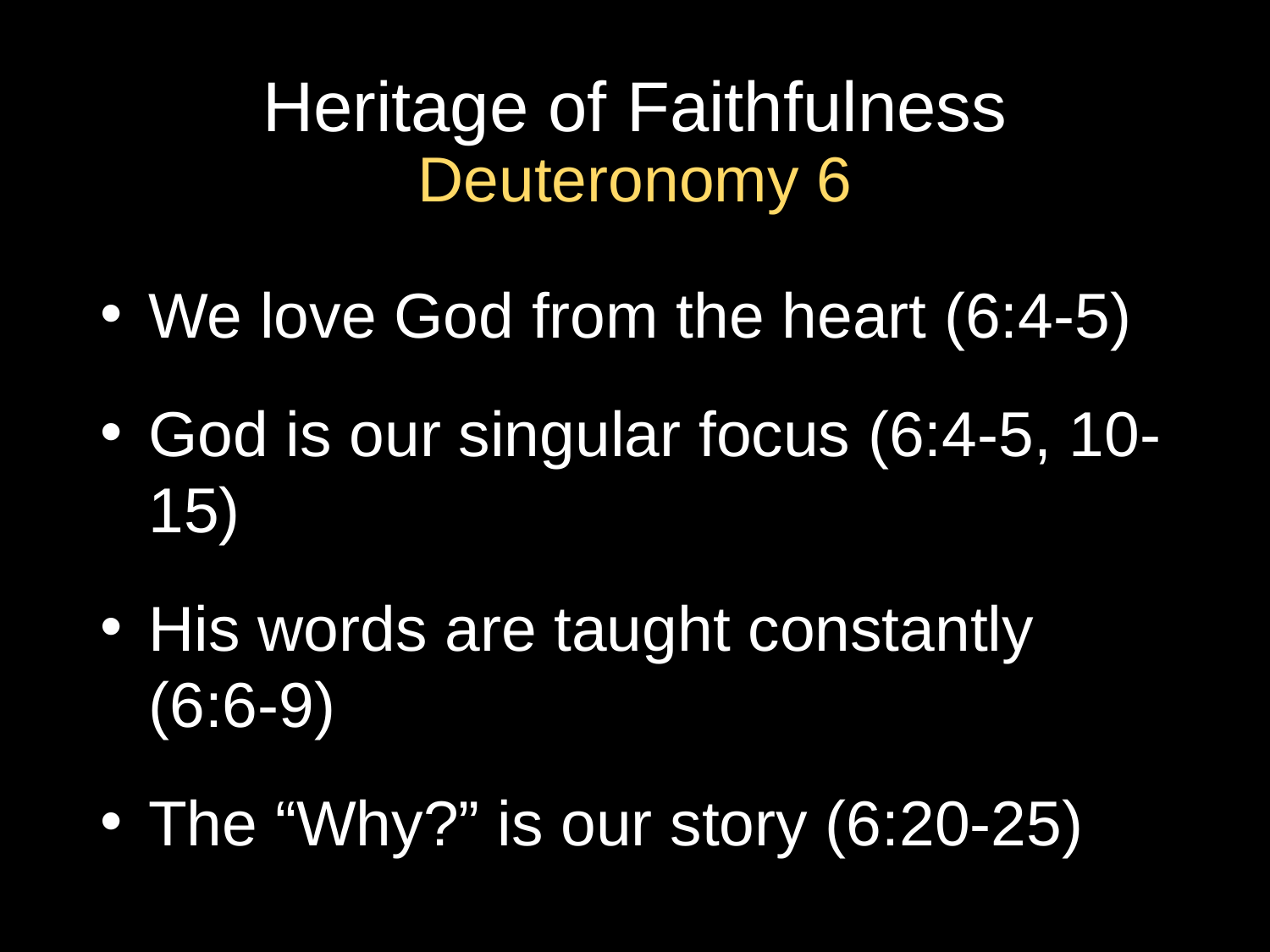

# Heritage of Faithfulness Deuteronomy 6
We love God from the heart (6:4-5)
God is our singular focus (6:4-5, 10-15)
His words are taught constantly (6:6-9)
The “Why?” is our story (6:20-25)